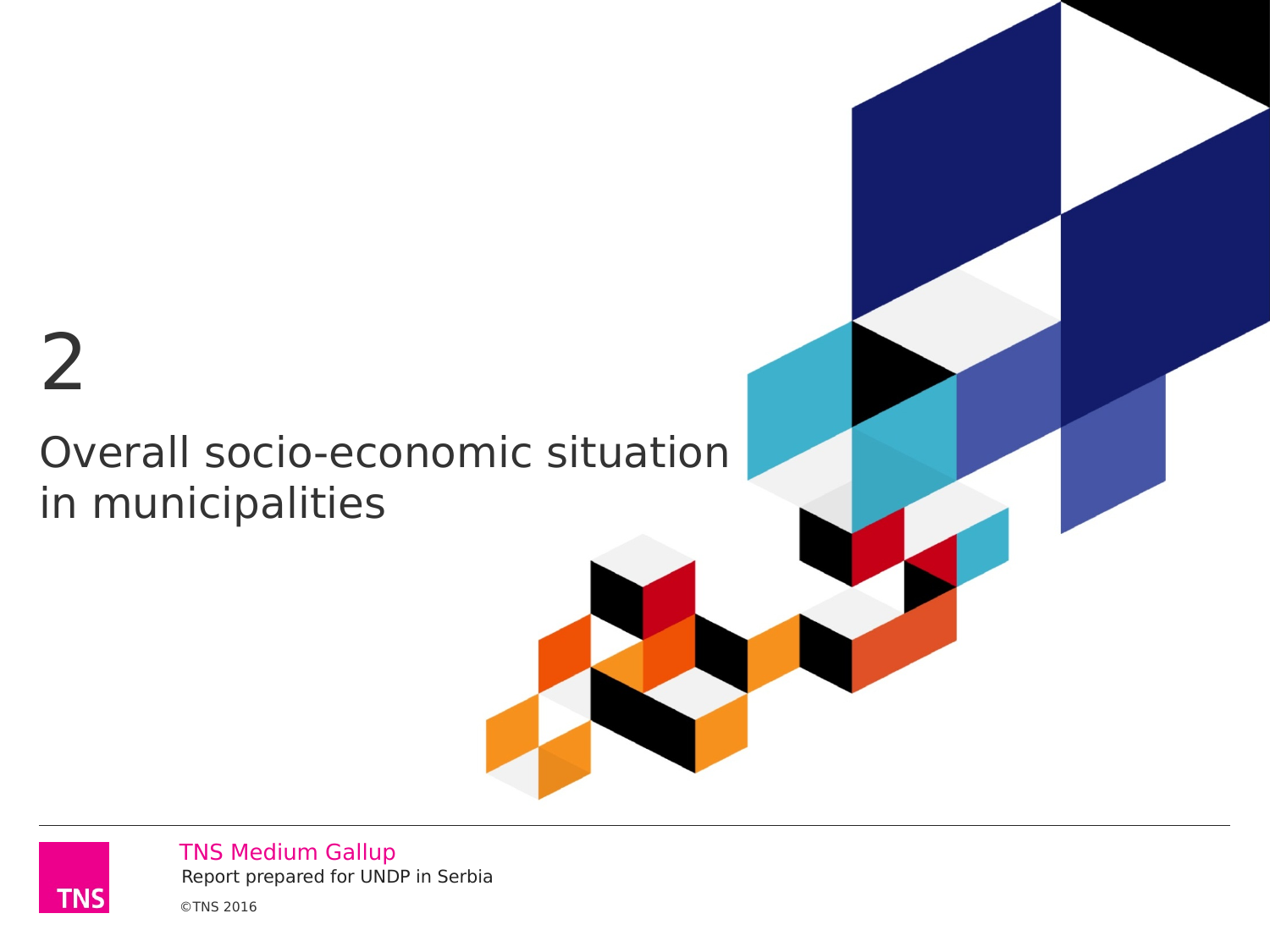

2
# Overall socio-economic situation in municipalities